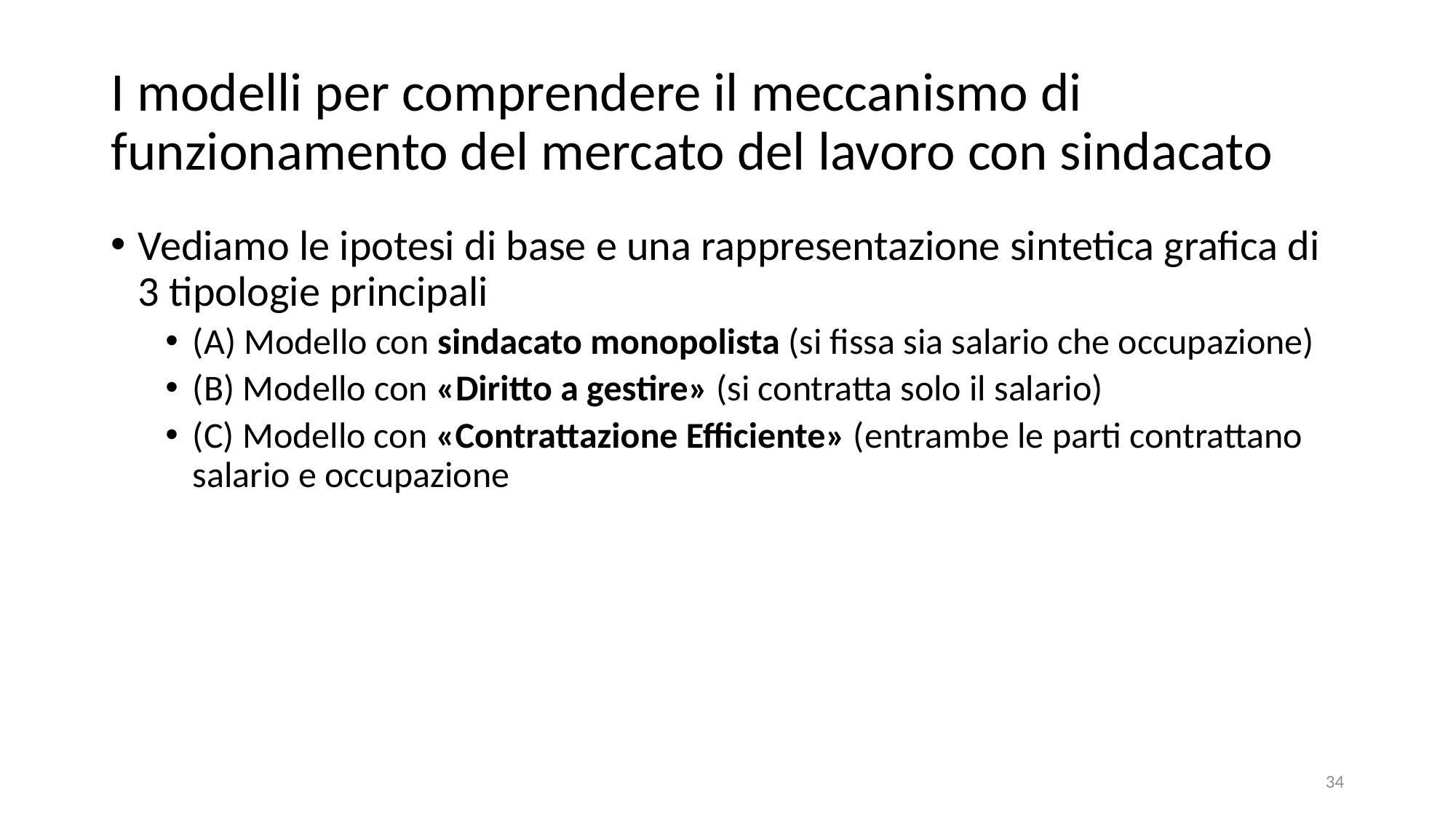

# I modelli per comprendere il meccanismo di funzionamento del mercato del lavoro con sindacato
Vediamo le ipotesi di base e una rappresentazione sintetica grafica di 3 tipologie principali
(A) Modello con sindacato monopolista (si fissa sia salario che occupazione)
(B) Modello con «Diritto a gestire» (si contratta solo il salario)
(C) Modello con «Contrattazione Efficiente» (entrambe le parti contrattano salario e occupazione
34